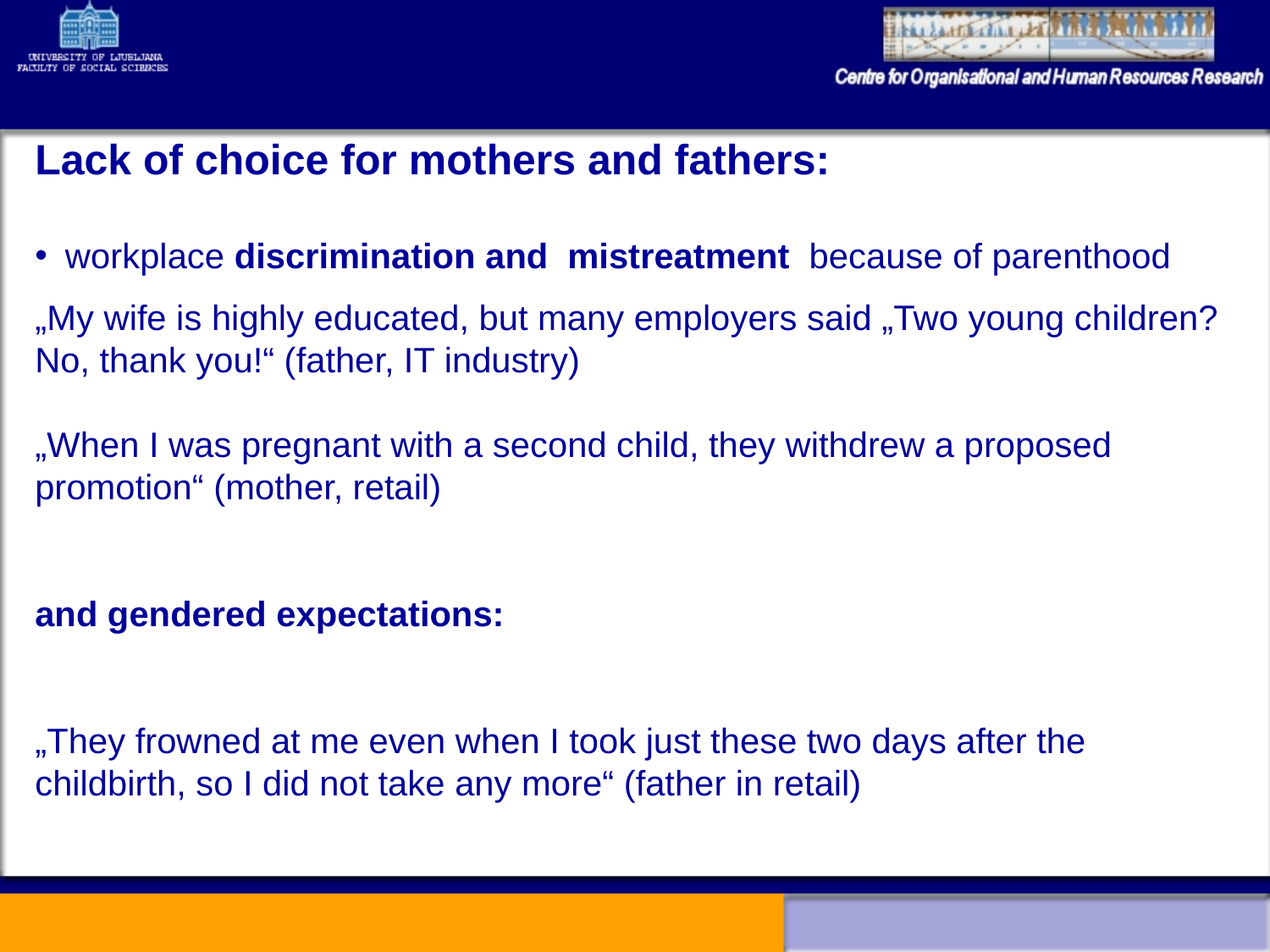

Lack of choice for mothers and fathers:

workplace discrimination and  mistreatment  because of parenthood

„My wife is highly educated, but many employers said „Two young children? No, thank you!“ (father, IT industry)

„When I was pregnant with a second child, they withdrew a proposed promotion“ (mother, retail)

and gendered expectations:

„They frowned at me even when I took just these two days after the childbirth, so I did not take any more“ (father in retail)